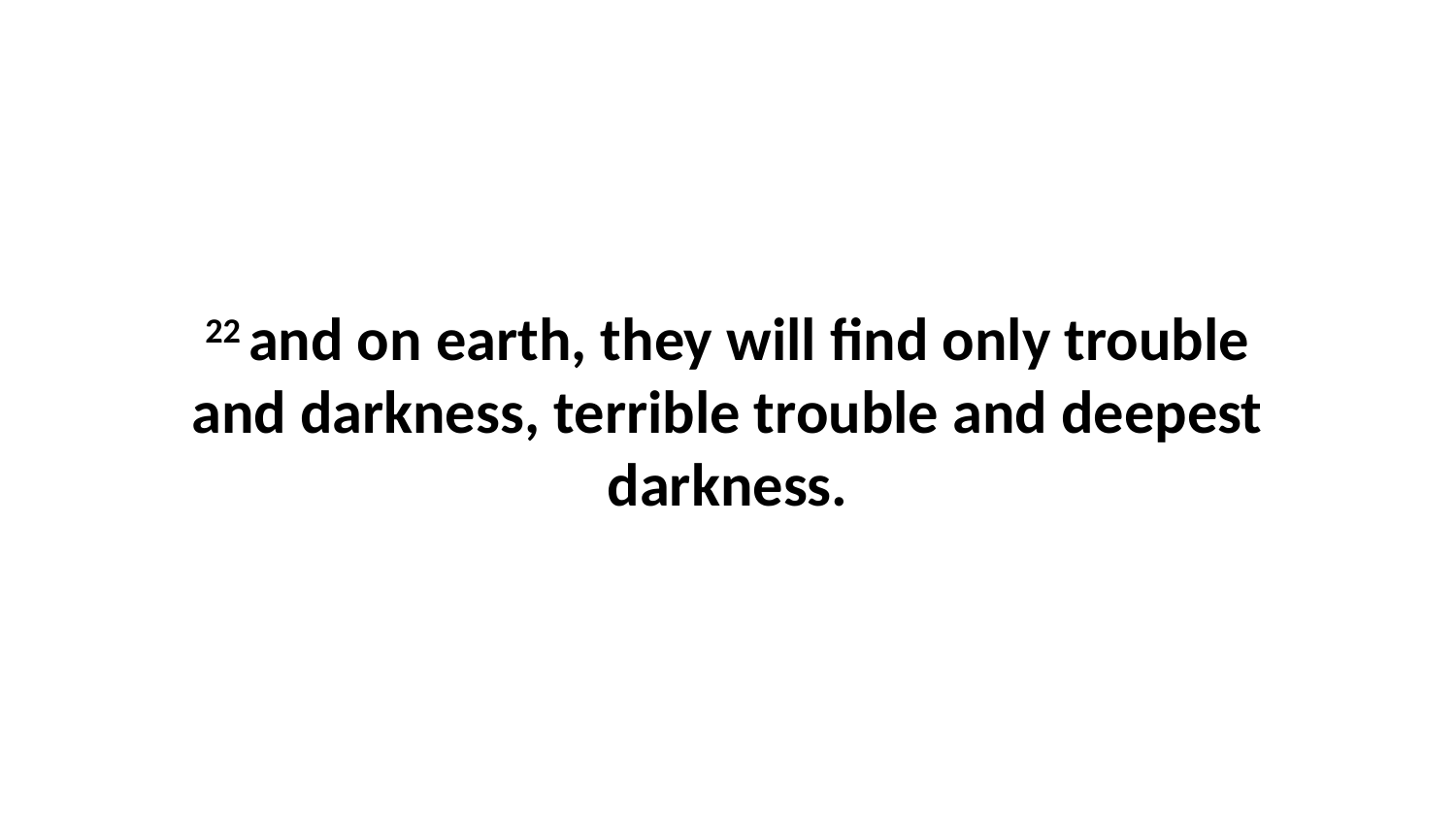

22 and on earth, they will find only trouble and darkness, terrible trouble and deepest darkness.